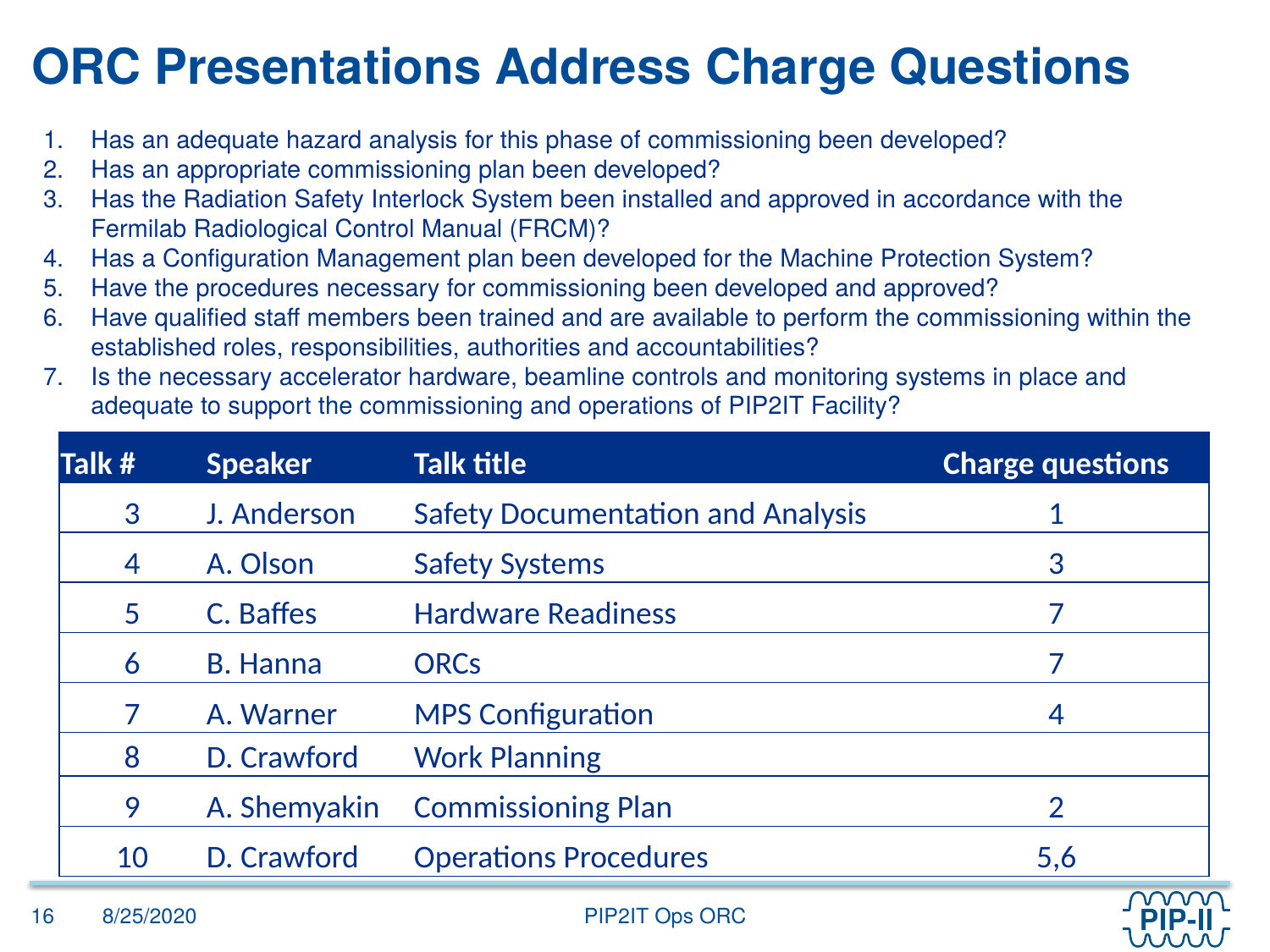

# ORC Presentations Address Charge Questions
Has an adequate hazard analysis for this phase of commissioning been developed?
Has an appropriate commissioning plan been developed?
Has the Radiation Safety Interlock System been installed and approved in accordance with the Fermilab Radiological Control Manual (FRCM)?
Has a Configuration Management plan been developed for the Machine Protection System?
Have the procedures necessary for commissioning been developed and approved?
Have qualified staff members been trained and are available to perform the commissioning within the established roles, responsibilities, authorities and accountabilities?
Is the necessary accelerator hardware, beamline controls and monitoring systems in place and adequate to support the commissioning and operations of PIP2IT Facility?
| Talk # | Speaker | Talk title | Charge questions |
| --- | --- | --- | --- |
| 3 | J. Anderson | Safety Documentation and Analysis | 1 |
| 4 | A. Olson | Safety Systems | 3 |
| 5 | C. Baffes | Hardware Readiness | 7 |
| 6 | B. Hanna | ORCs | 7 |
| 7 | A. Warner | MPS Configuration | 4 |
| 8 | D. Crawford | Work Planning |  |
| 9 | A. Shemyakin | Commissioning Plan | 2 |
| 10 | D. Crawford | Operations Procedures | 5,6 |
8/25/2020
16
PIP2IT Ops ORC